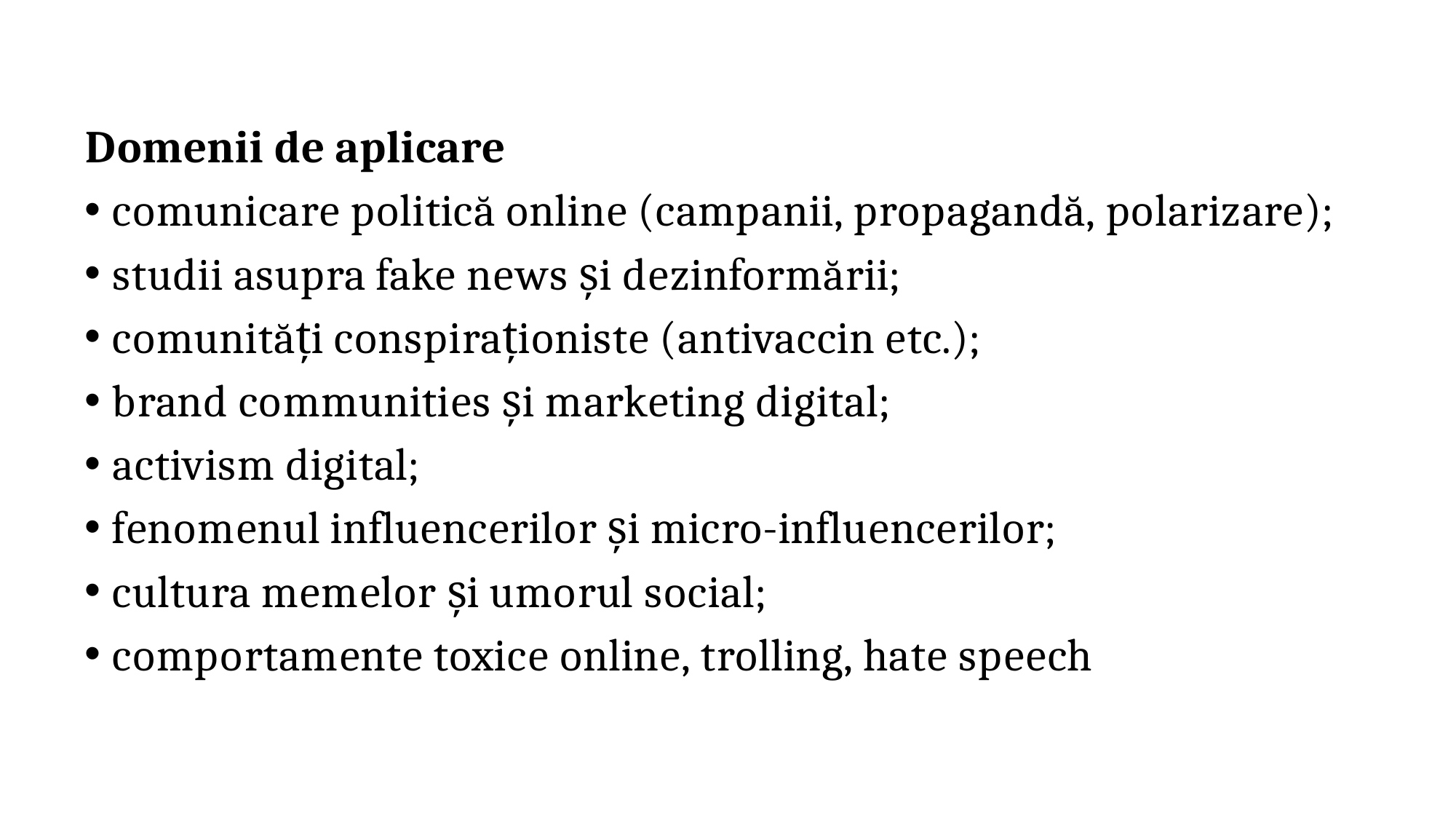

Domenii de aplicare
comunicare politică online (campanii, propagandă, polarizare);
studii asupra fake news și dezinformării;
comunități conspiraționiste (antivaccin etc.);
brand communities și marketing digital;
activism digital;
fenomenul influencerilor și micro-influencerilor;
cultura memelor și umorul social;
comportamente toxice online, trolling, hate speech